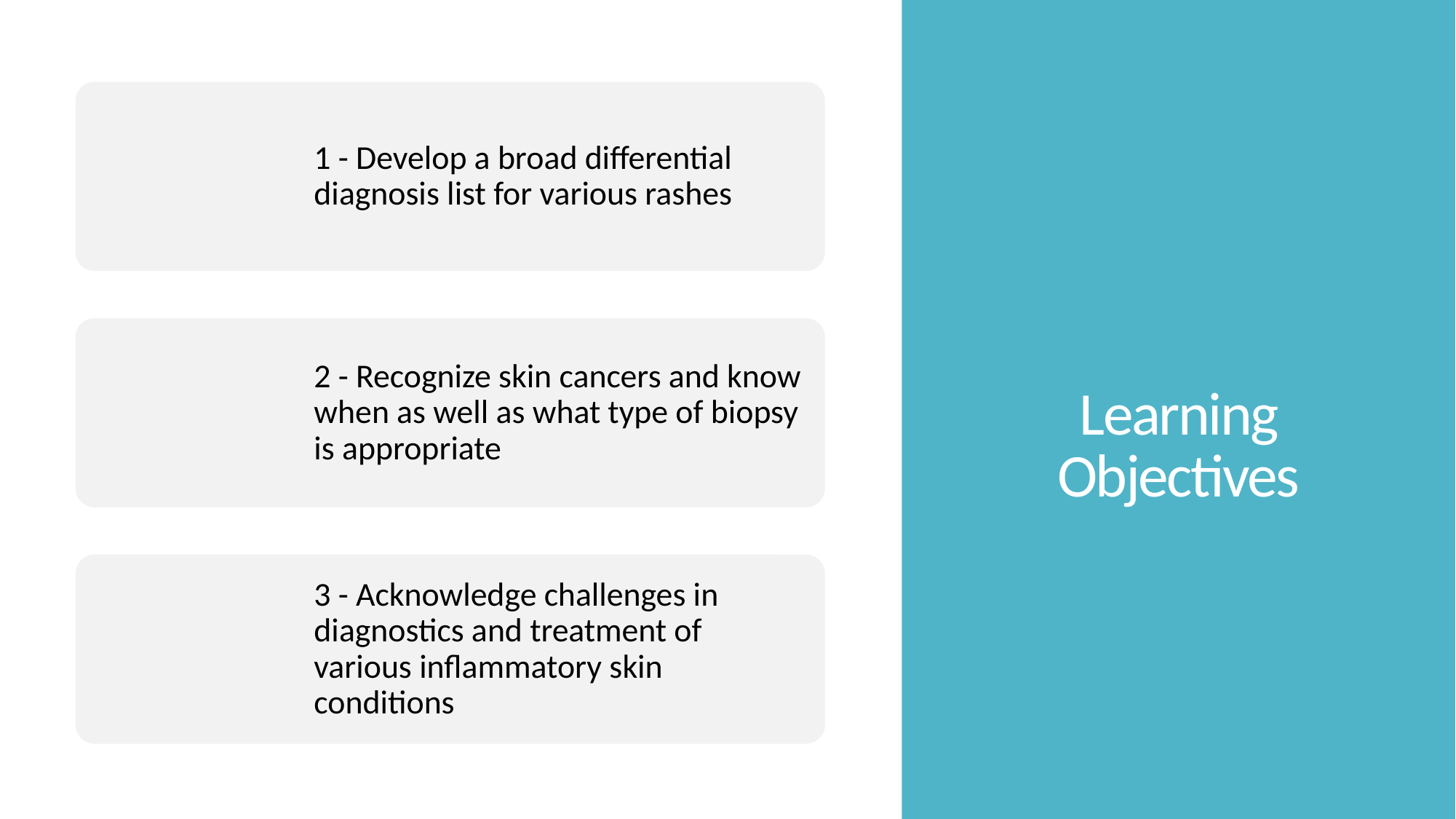

1 - Develop a broad differential diagnosis list for various rashes
2 - Recognize skin cancers and know when as well as what type of biopsy is appropriate
3 - Acknowledge challenges in diagnostics and treatment of various inflammatory skin conditions
# Learning Objectives